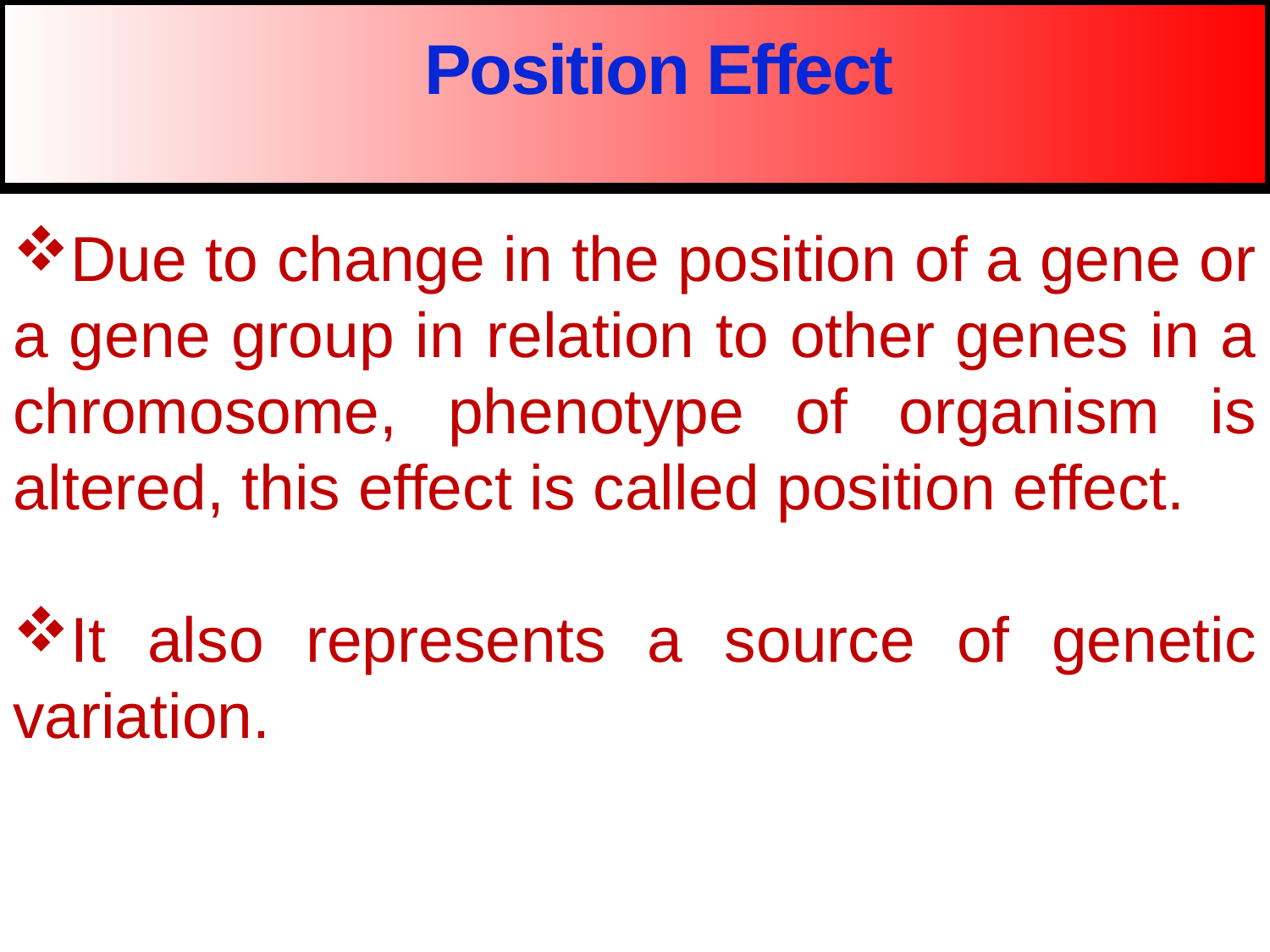

Position Effect

Due to change in the position of a gene or a gene group in relation to other genes in a chromosome, phenotype of organism is altered, this effect is called position effect.

It also represents a source of genetic variation.